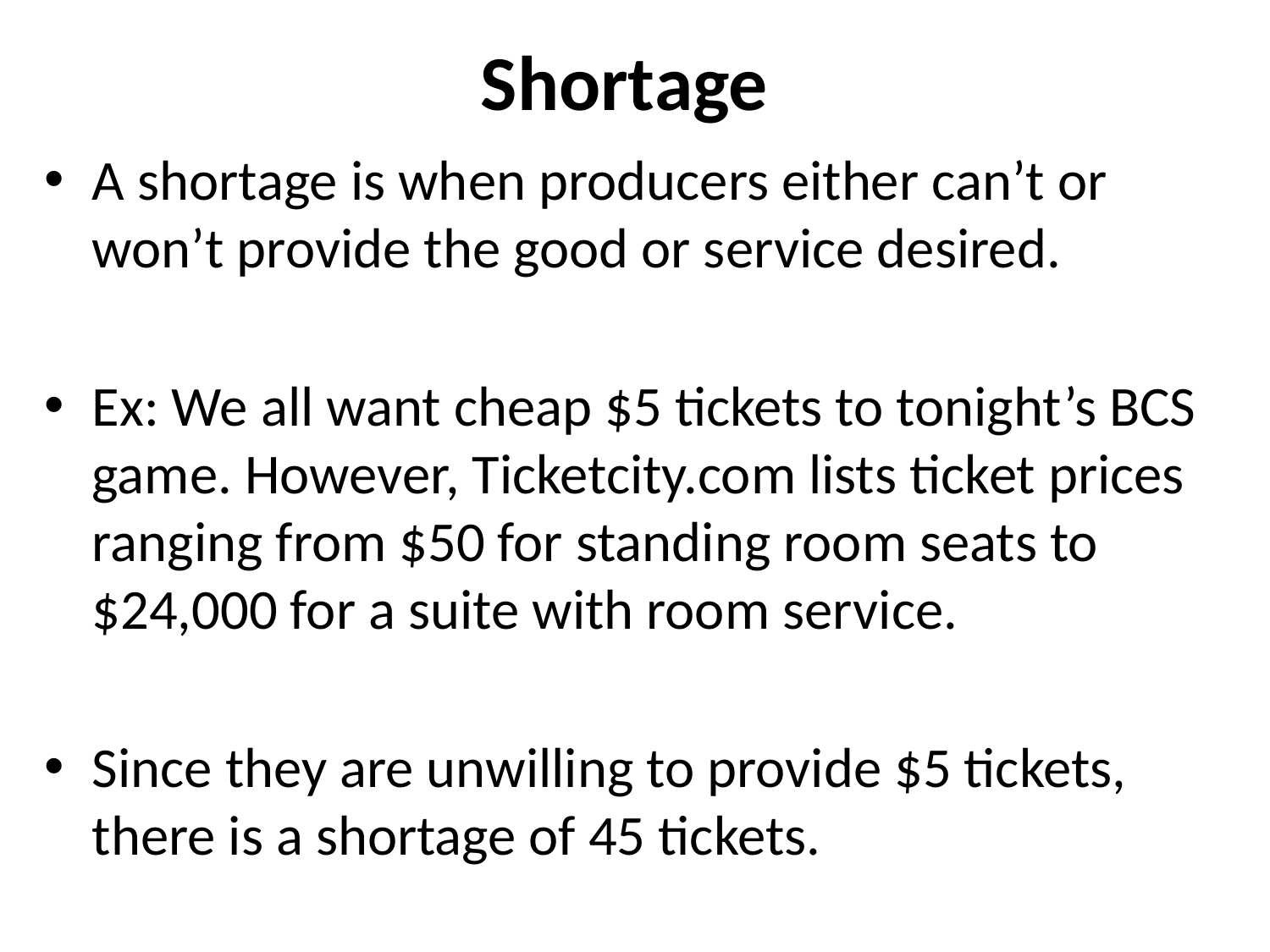

# Shortage
A shortage is when producers either can’t or won’t provide the good or service desired.

Ex: We all want cheap $5 tickets to tonight’s BCS game. However, Ticketcity.com lists ticket prices ranging from $50 for standing room seats to $24,000 for a suite with room service.

Since they are unwilling to provide $5 tickets, there is a shortage of 45 tickets.